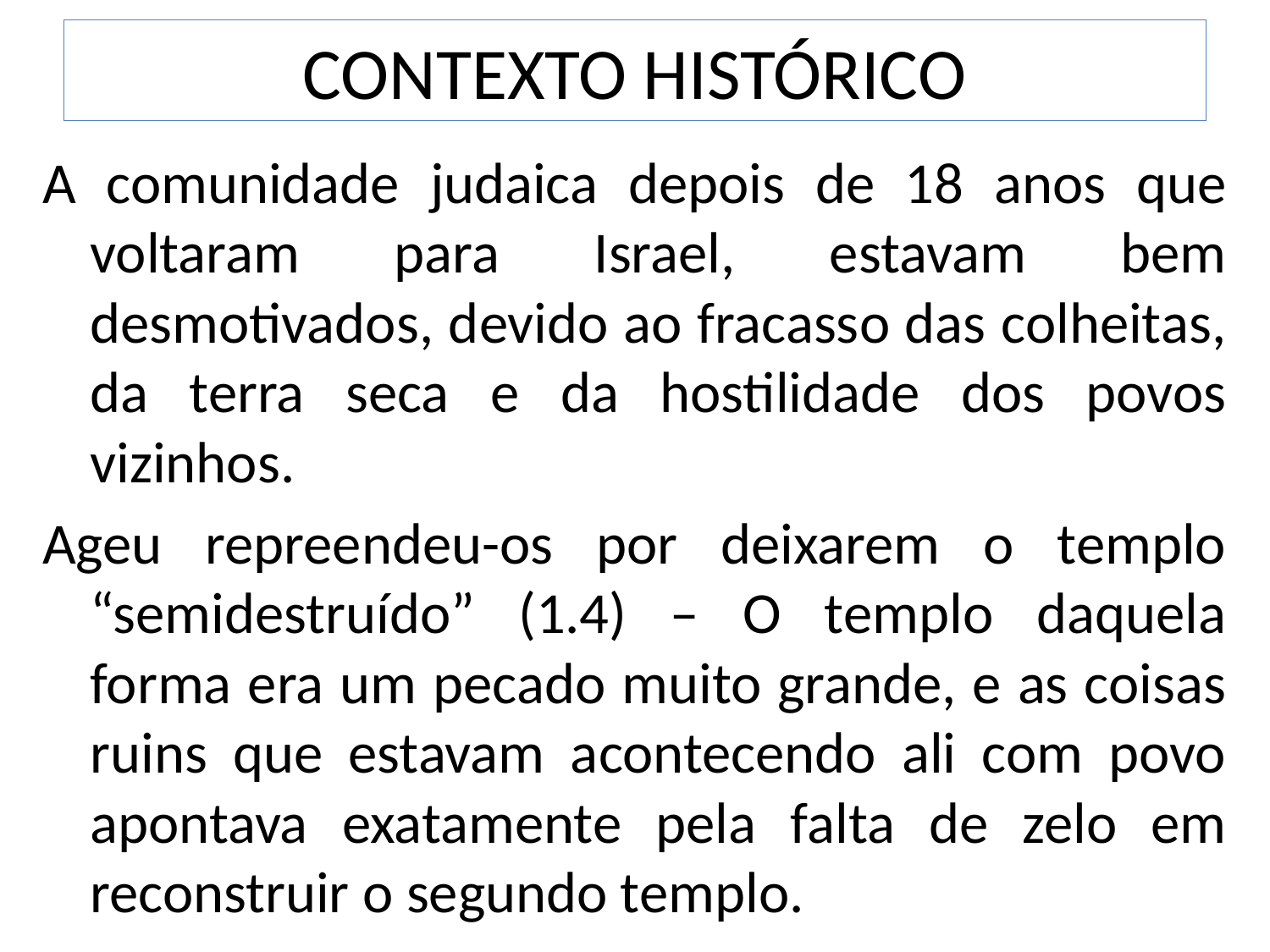

# CONTEXTO HISTÓRICO
A comunidade judaica depois de 18 anos que voltaram para Israel, estavam bem desmotivados, devido ao fracasso das colheitas, da terra seca e da hostilidade dos povos vizinhos.
Ageu repreendeu-os por deixarem o templo “semidestruído” (1.4) – O templo daquela forma era um pecado muito grande, e as coisas ruins que estavam acontecendo ali com povo apontava exatamente pela falta de zelo em reconstruir o segundo templo.